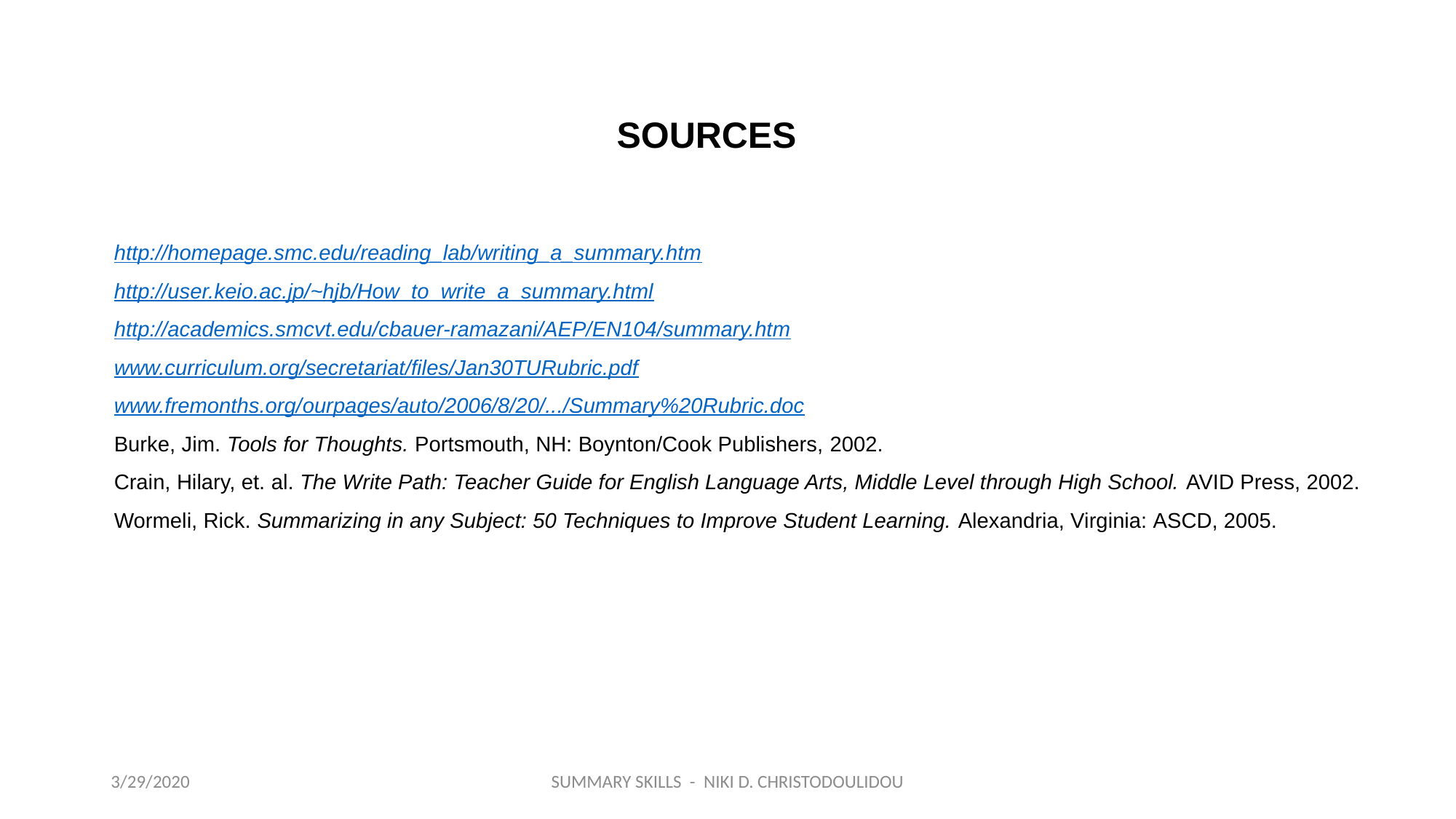

SOURCES

http://homepage.smc.edu/reading_lab/writing_a_summary.htm
http://user.keio.ac.jp/~hjb/How_to_write_a_summary.html
http://academics.smcvt.edu/cbauer-ramazani/AEP/EN104/summary.htm
www.curriculum.org/secretariat/files/Jan30TURubric.pdf
www.fremonths.org/ourpages/auto/2006/8/20/.../Summary%20Rubric.doc
Burke, Jim. Tools for Thoughts. Portsmouth, NH: Boynton/Cook Publishers, 2002.
Crain, Hilary, et. al. The Write Path: Teacher Guide for English Language Arts, Middle Level through High School. AVID Press, 2002.
Wormeli, Rick. Summarizing in any Subject: 50 Techniques to Improve Student Learning. Alexandria, Virginia: ASCD, 2005.

3/29/2020
SUMMARY SKILLS  -  NIKI D. CHRISTODOULIDOU